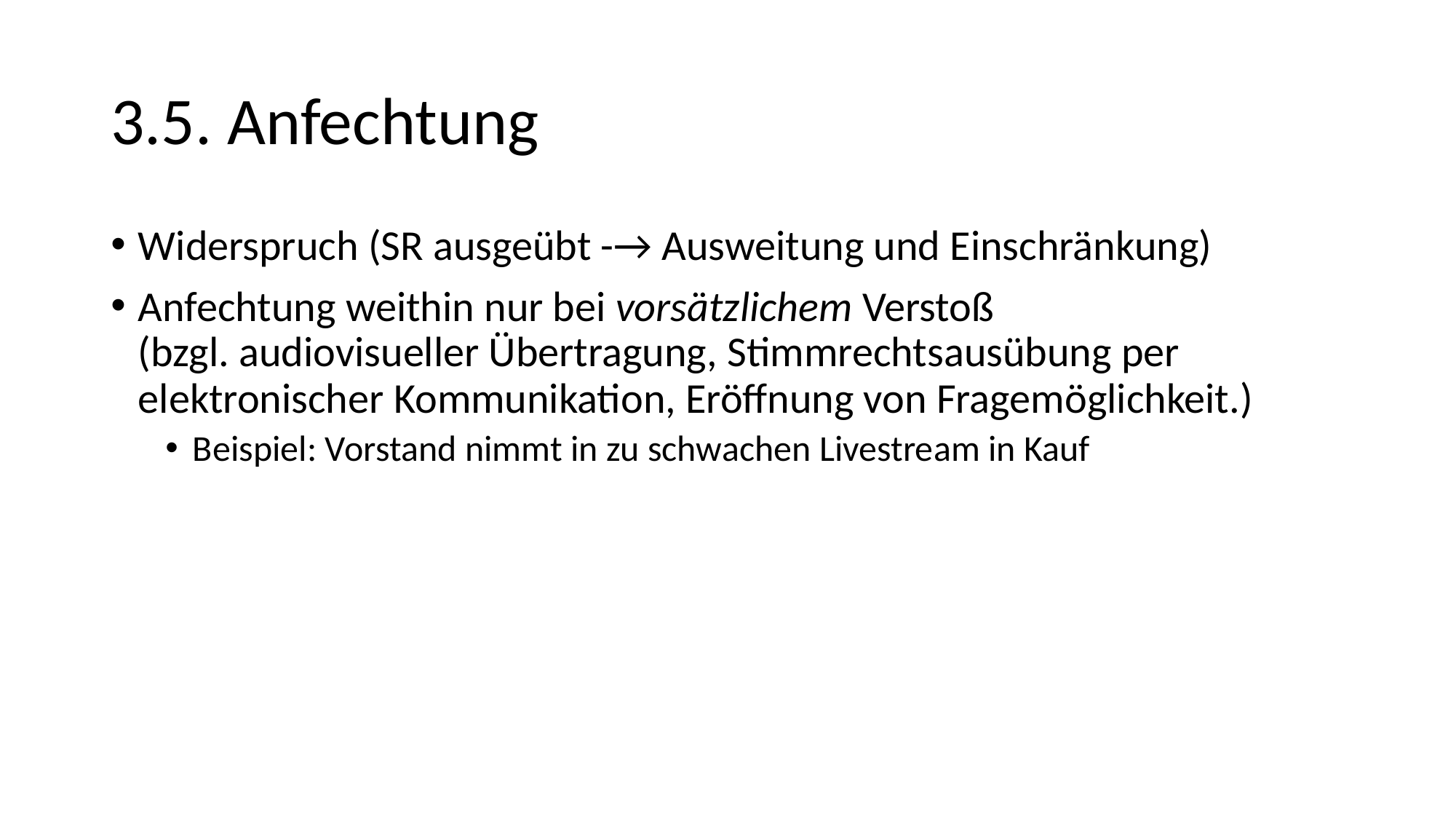

# 3.5. Anfechtung
Widerspruch (SR ausgeübt -→ Ausweitung und Einschränkung)
Anfechtung weithin nur bei vorsätzlichem Verstoß
(bzgl. audiovisueller Übertragung, Stimmrechtsausübung per elektronischer Kommunikation, Eröffnung von Fragemöglichkeit.)
Beispiel: Vorstand nimmt in zu schwachen Livestream in Kauf